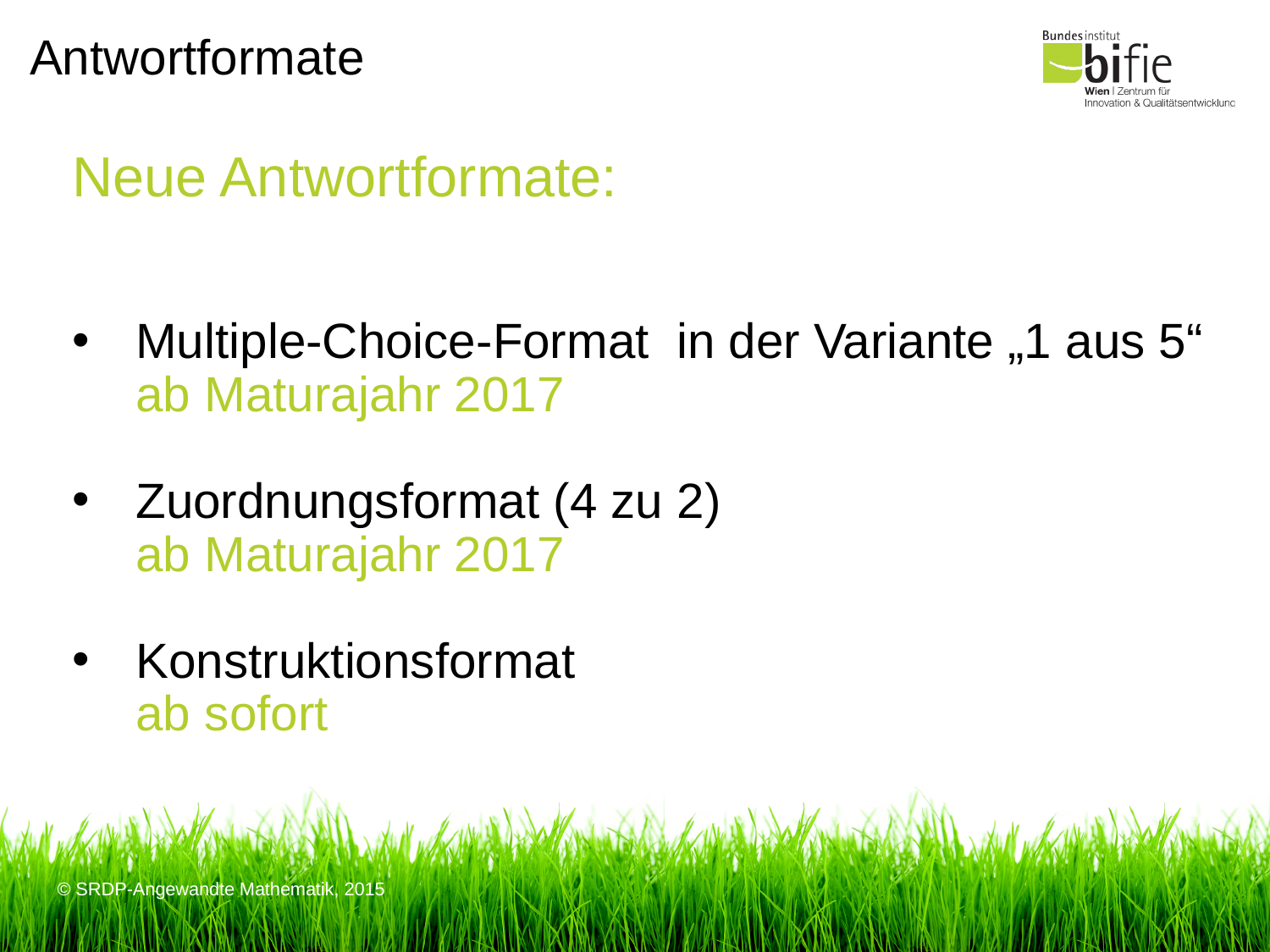

Antwortformate
Neue Antwortformate:

Multiple-Choice-Format  in der Variante „1 aus 5“
ab Maturajahr 2017

Zuordnungsformat (4 zu 2)
ab Maturajahr 2017

Konstruktionsformat
ab sofort